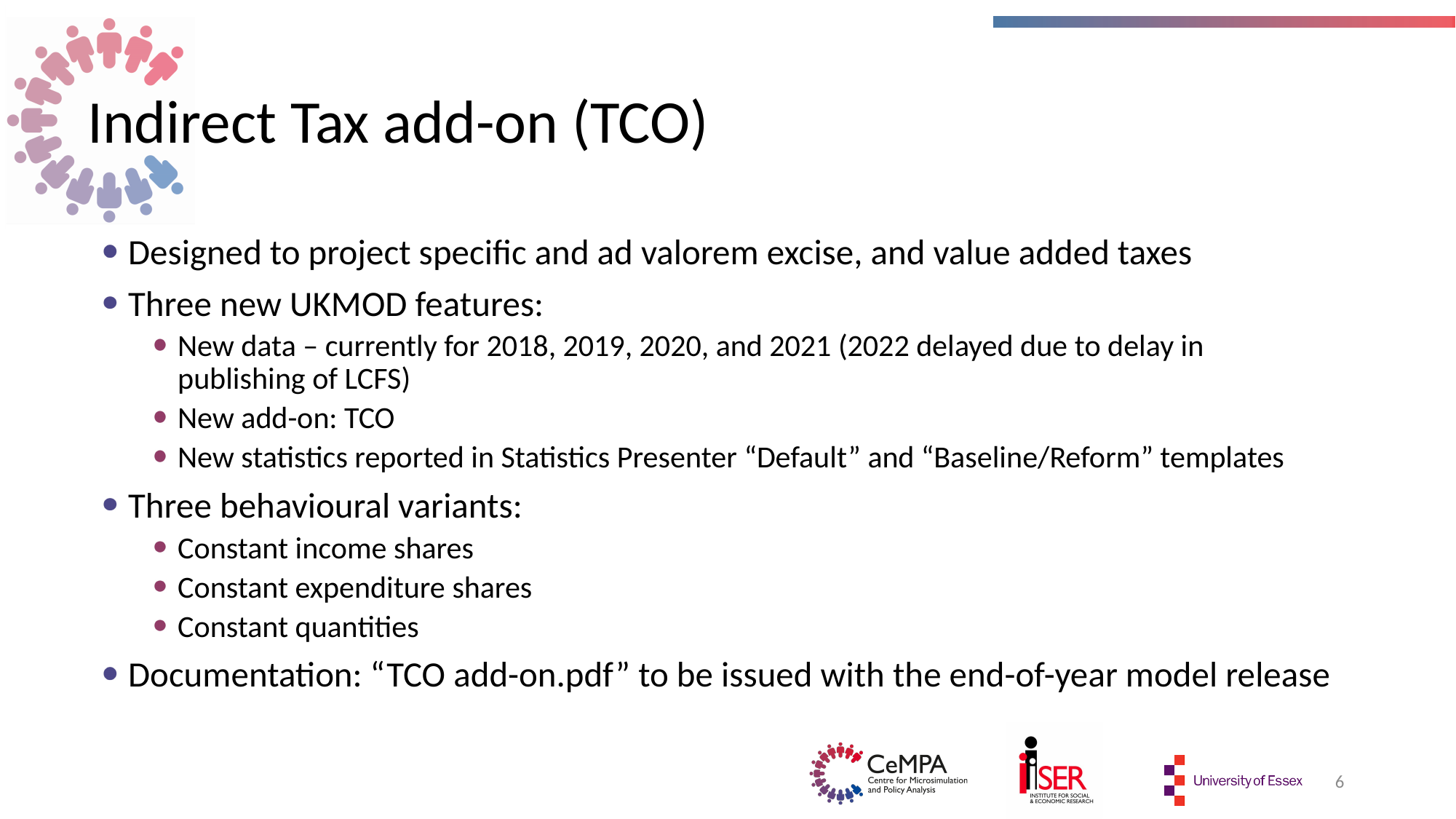

# Indirect Tax add-on (TCO)
Designed to project specific and ad valorem excise, and value added taxes
Three new UKMOD features:
New data – currently for 2018, 2019, 2020, and 2021 (2022 delayed due to delay in publishing of LCFS)
New add-on: TCO
New statistics reported in Statistics Presenter “Default” and “Baseline/Reform” templates
Three behavioural variants:
Constant income shares
Constant expenditure shares
Constant quantities
Documentation: “TCO add-on.pdf” to be issued with the end-of-year model release

6